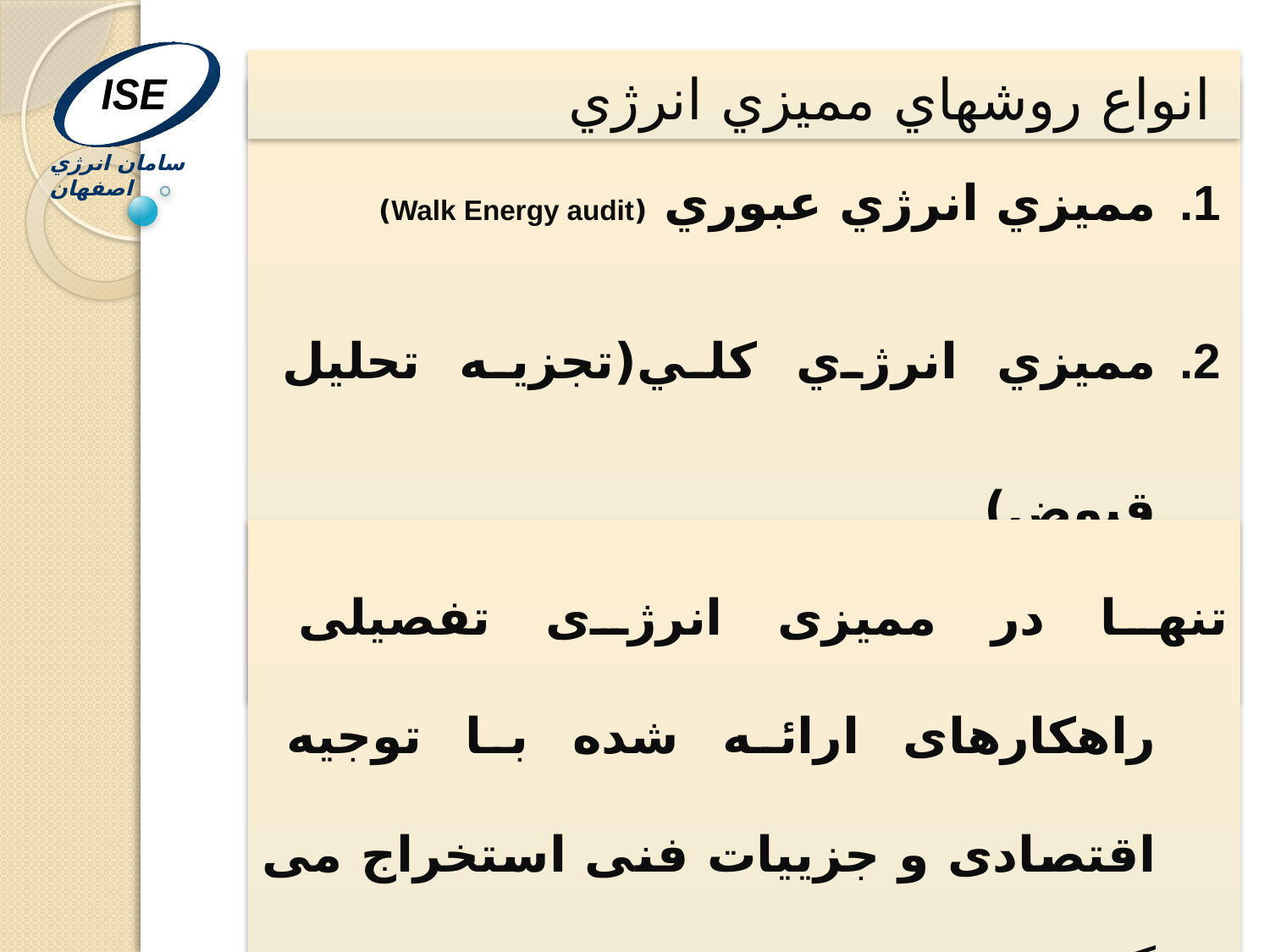

ISE
سامان انرژي اصفهان
 انواع روشهاي مميزي انرژي
مميزي انرژي عبوري (Walk Energy audit)
مميزي انرژي کلي(تجزيه تحليل قبوض)
مميزي انرژي تفصيلي (Detailed Energy audit)
تنها در ممیزی انرژی تفصیلی راهکارهای ارائه شده با توجیه اقتصادی و جزییات فنی استخراج می گردد.